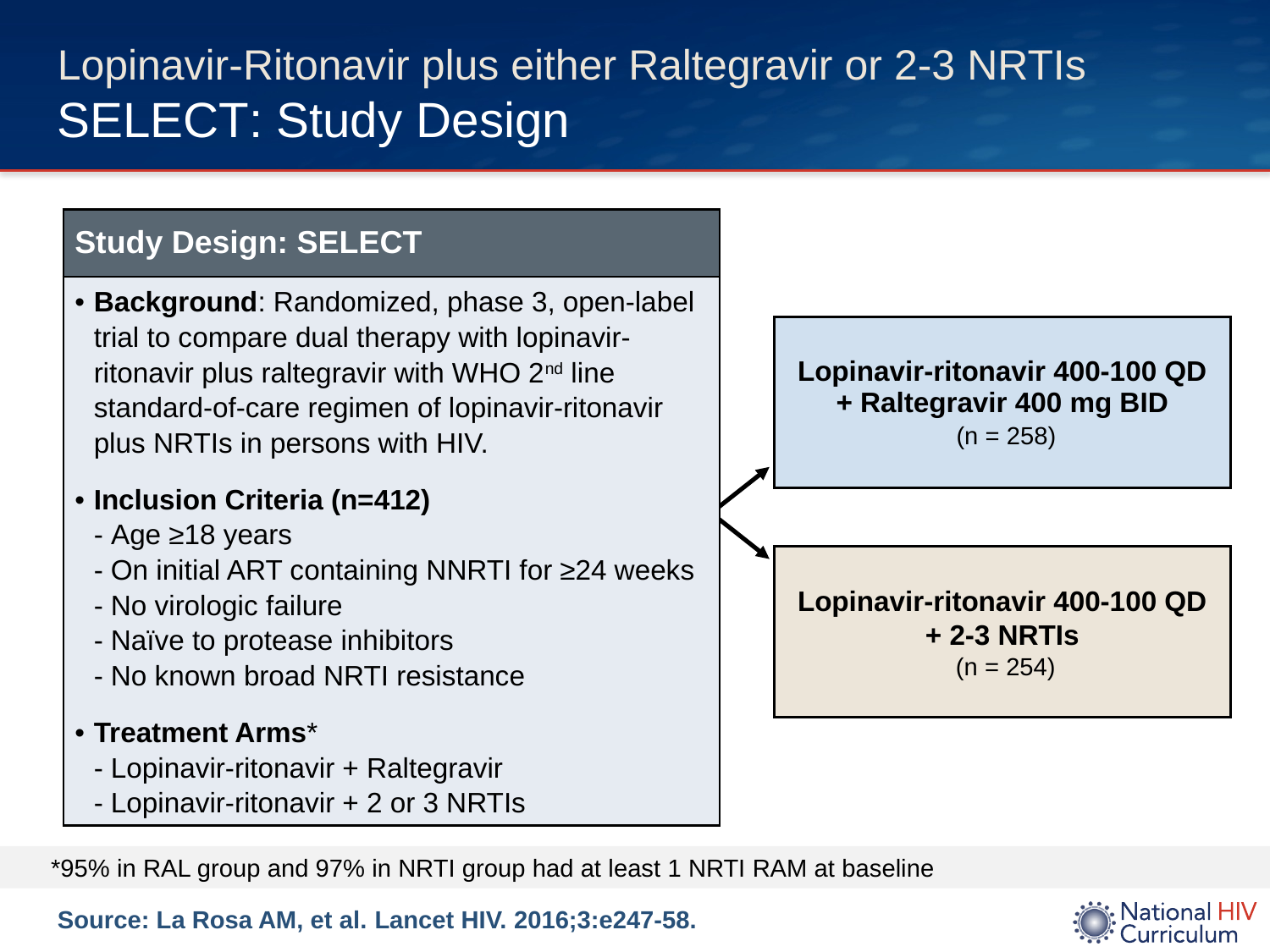

# Lopinavir-Ritonavir plus either Raltegravir or 2-3 NRTIs SELECT: Study Design
| Study Design: SELECT |
| --- |
| Background: Randomized, phase 3, open-label trial to compare dual therapy with lopinavir-ritonavir plus raltegravir with WHO 2nd line standard-of-care regimen of lopinavir-ritonavir plus NRTIs in persons with HIV. Inclusion Criteria (n=412) - Age ≥18 years - On initial ART containing NNRTI for ≥24 weeks - No virologic failure - Naïve to protease inhibitors - No known broad NRTI resistance Treatment Arms\* - Lopinavir-ritonavir + Raltegravir - Lopinavir-ritonavir + 2 or 3 NRTIs |
Lopinavir-ritonavir 400-100 QD + Raltegravir 400 mg BID
 (n = 258)

Lopinavir-ritonavir 400-100 QD + 2-3 NRTIs
 (n = 254)
*95% in RAL group and 97% in NRTI group had at least 1 NRTI RAM at baseline
Source: La Rosa AM, et al. Lancet HIV. 2016;3:e247-58.